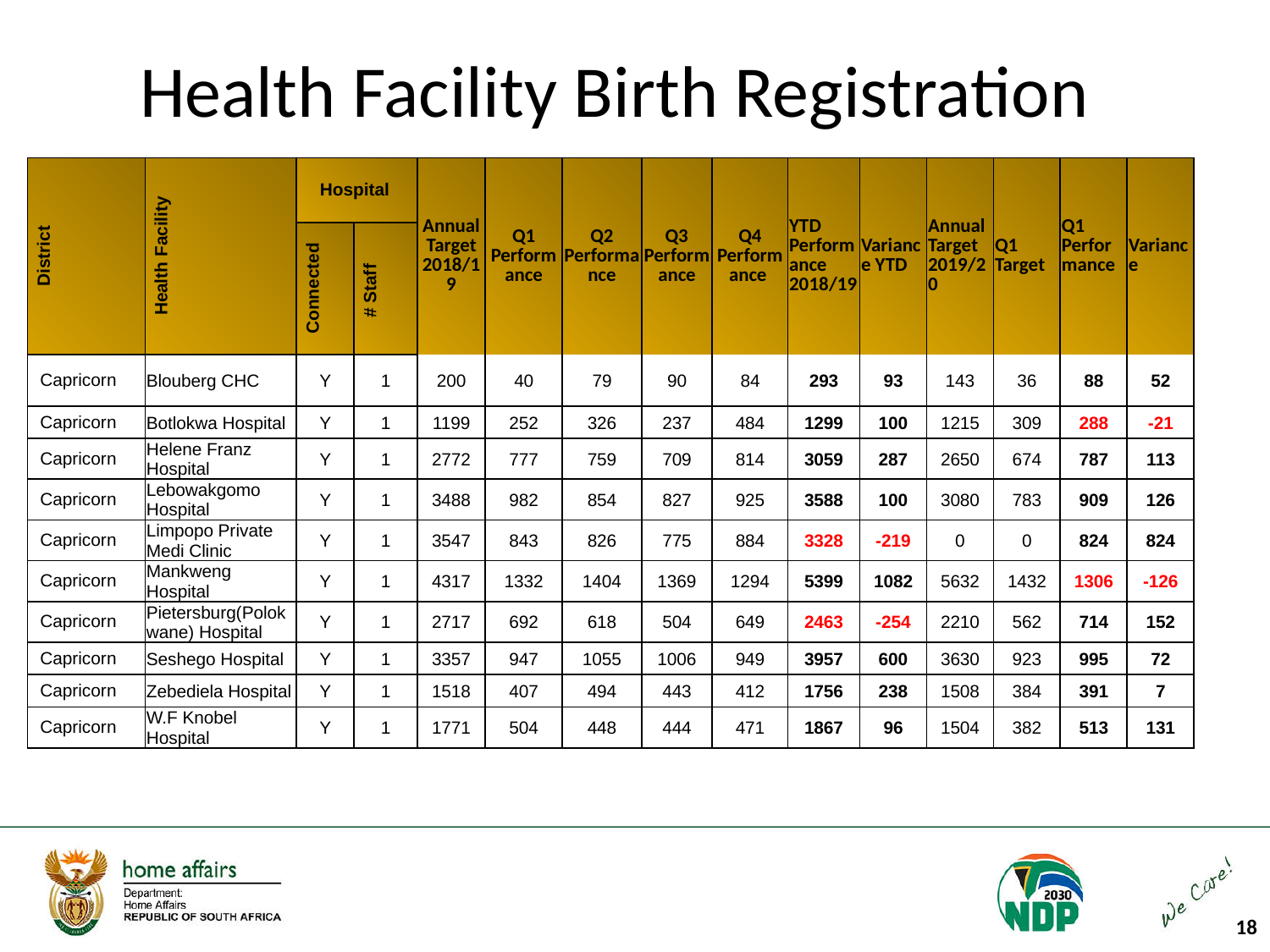

# Health Facility Birth Registration
| District | Health Facility | Hospital |  | Annual Target 2018/19 | Q1 Performance | Q2 Performance | Q3 Performance | Q4 Performance | YTD Performance 2018/19 | Variance YTD | Annual Target 2019/20 | Q1 Target | Q1 Performance | Variance |
| --- | --- | --- | --- | --- | --- | --- | --- | --- | --- | --- | --- | --- | --- | --- |
|  |  | Connected | # Staff |  |  |  |  |  |  |  |  |  |  |  |
| Capricorn | Blouberg CHC | Y | 1 | 200 | 40 | 79 | 90 | 84 | 293 | 93 | 143 | 36 | 88 | 52 |
| Capricorn | Botlokwa Hospital | Y | 1 | 1199 | 252 | 326 | 237 | 484 | 1299 | 100 | 1215 | 309 | 288 | -21 |
| Capricorn | Helene Franz Hospital | Y | 1 | 2772 | 777 | 759 | 709 | 814 | 3059 | 287 | 2650 | 674 | 787 | 113 |
| Capricorn | Lebowakgomo Hospital | Y | 1 | 3488 | 982 | 854 | 827 | 925 | 3588 | 100 | 3080 | 783 | 909 | 126 |
| Capricorn | Limpopo Private Medi Clinic | Y | 1 | 3547 | 843 | 826 | 775 | 884 | 3328 | -219 | 0 | 0 | 824 | 824 |
| Capricorn | Mankweng Hospital | Y | 1 | 4317 | 1332 | 1404 | 1369 | 1294 | 5399 | 1082 | 5632 | 1432 | 1306 | -126 |
| Capricorn | Pietersburg(Polokwane) Hospital | Y | 1 | 2717 | 692 | 618 | 504 | 649 | 2463 | -254 | 2210 | 562 | 714 | 152 |
| Capricorn | Seshego Hospital | Y | 1 | 3357 | 947 | 1055 | 1006 | 949 | 3957 | 600 | 3630 | 923 | 995 | 72 |
| Capricorn | Zebediela Hospital | Y | 1 | 1518 | 407 | 494 | 443 | 412 | 1756 | 238 | 1508 | 384 | 391 | 7 |
| Capricorn | W.F Knobel Hospital | Y | 1 | 1771 | 504 | 448 | 444 | 471 | 1867 | 96 | 1504 | 382 | 513 | 131 |
18